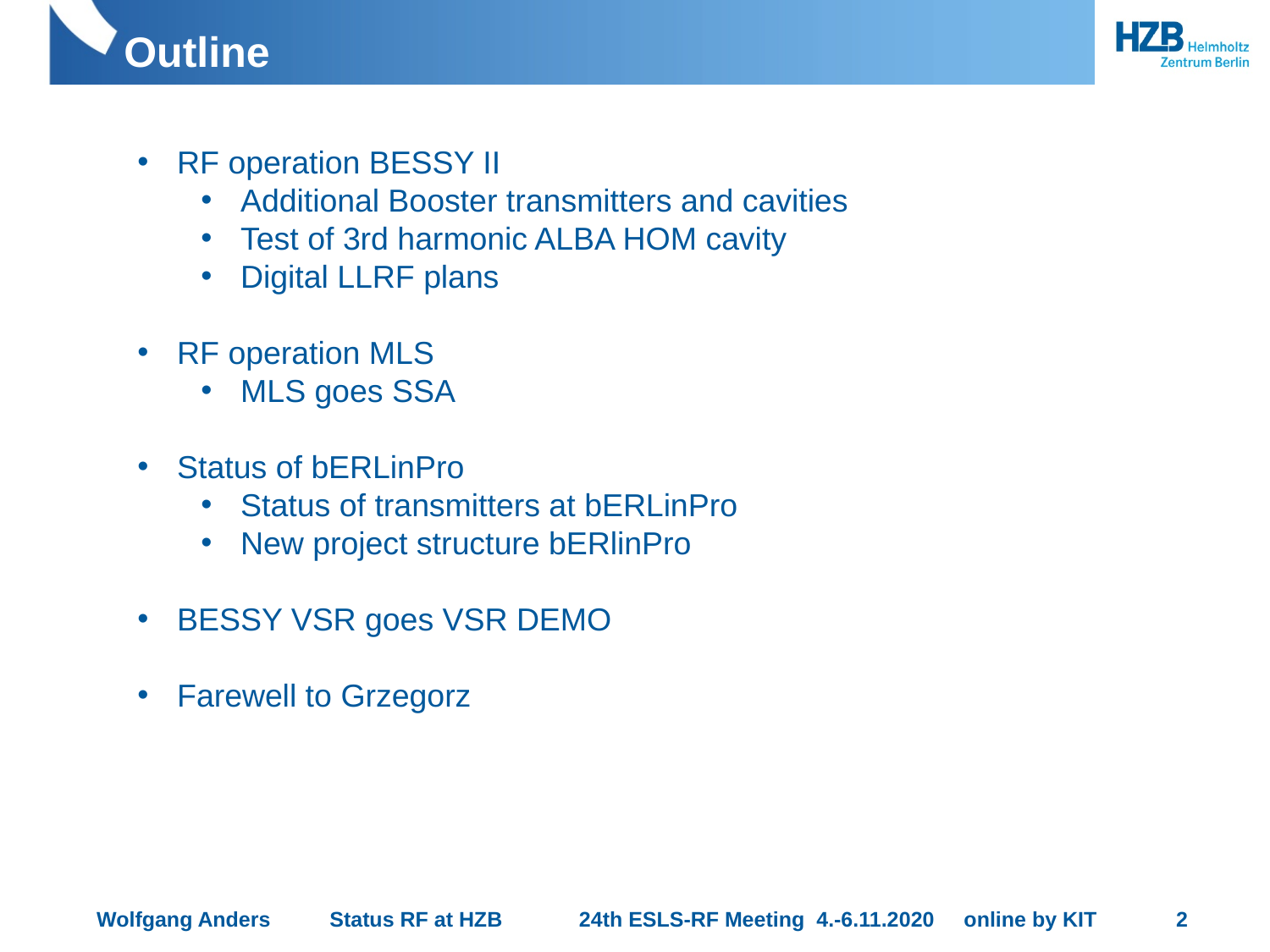

# Outline
RF operation BESSY II
Additional Booster transmitters and cavities
Test of 3rd harmonic ALBA HOM cavity
Digital LLRF plans

RF operation MLS
MLS goes SSA

Status of bERLinPro
Status of transmitters at bERLinPro
New project structure bERlinPro

BESSY VSR goes VSR DEMO

Farewell to Grzegorz
Wolfgang Anders          Status RF at HZB             24th ESLS-RF Meeting  4.-6.11.2020     online by KIT             2